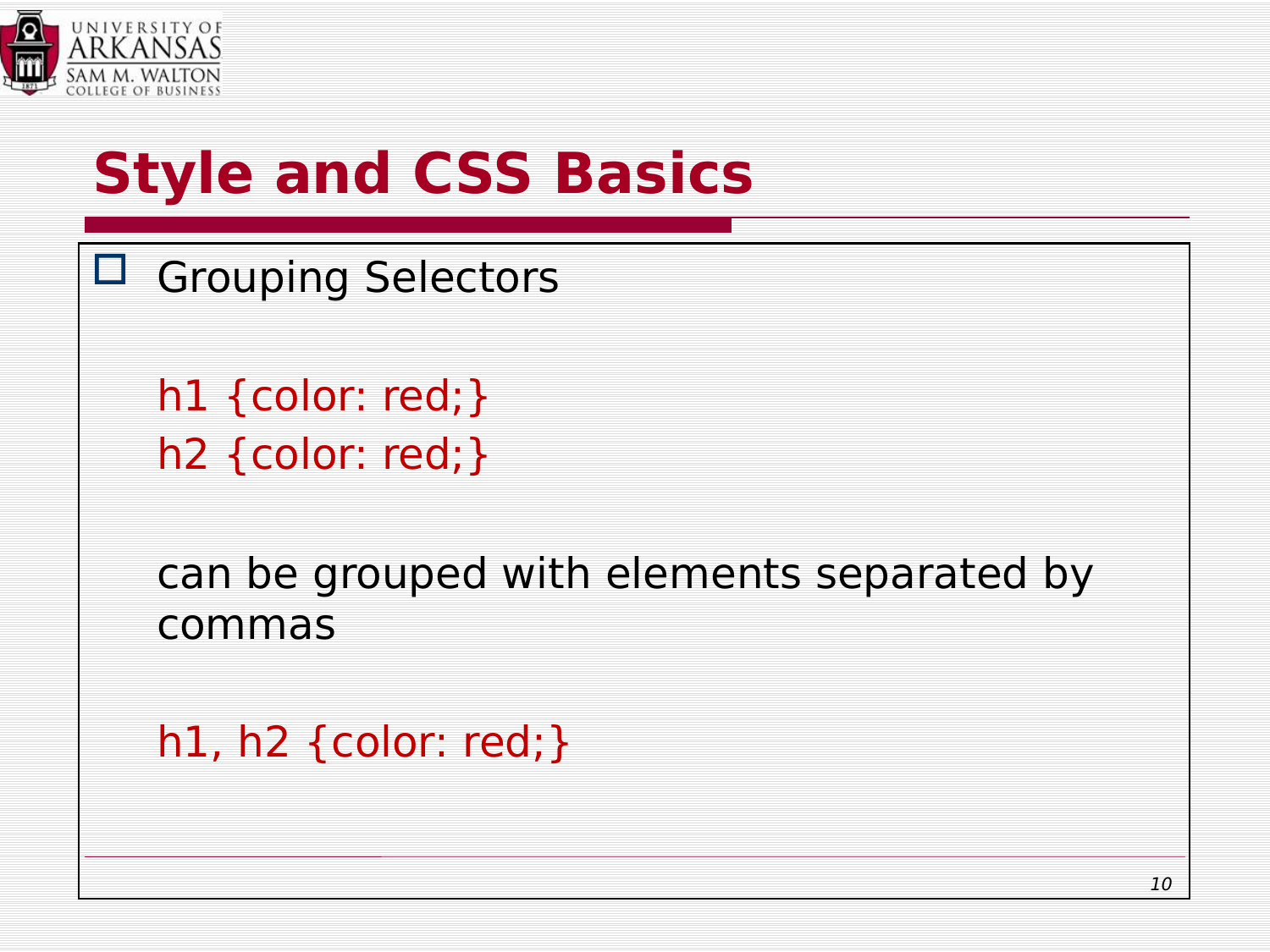

# Style and CSS Basics
Grouping Selectors

	h1 {color: red;}
	h2 {color: red;}

	can be grouped with elements separated by commas

	h1, h2 {color: red;}
10